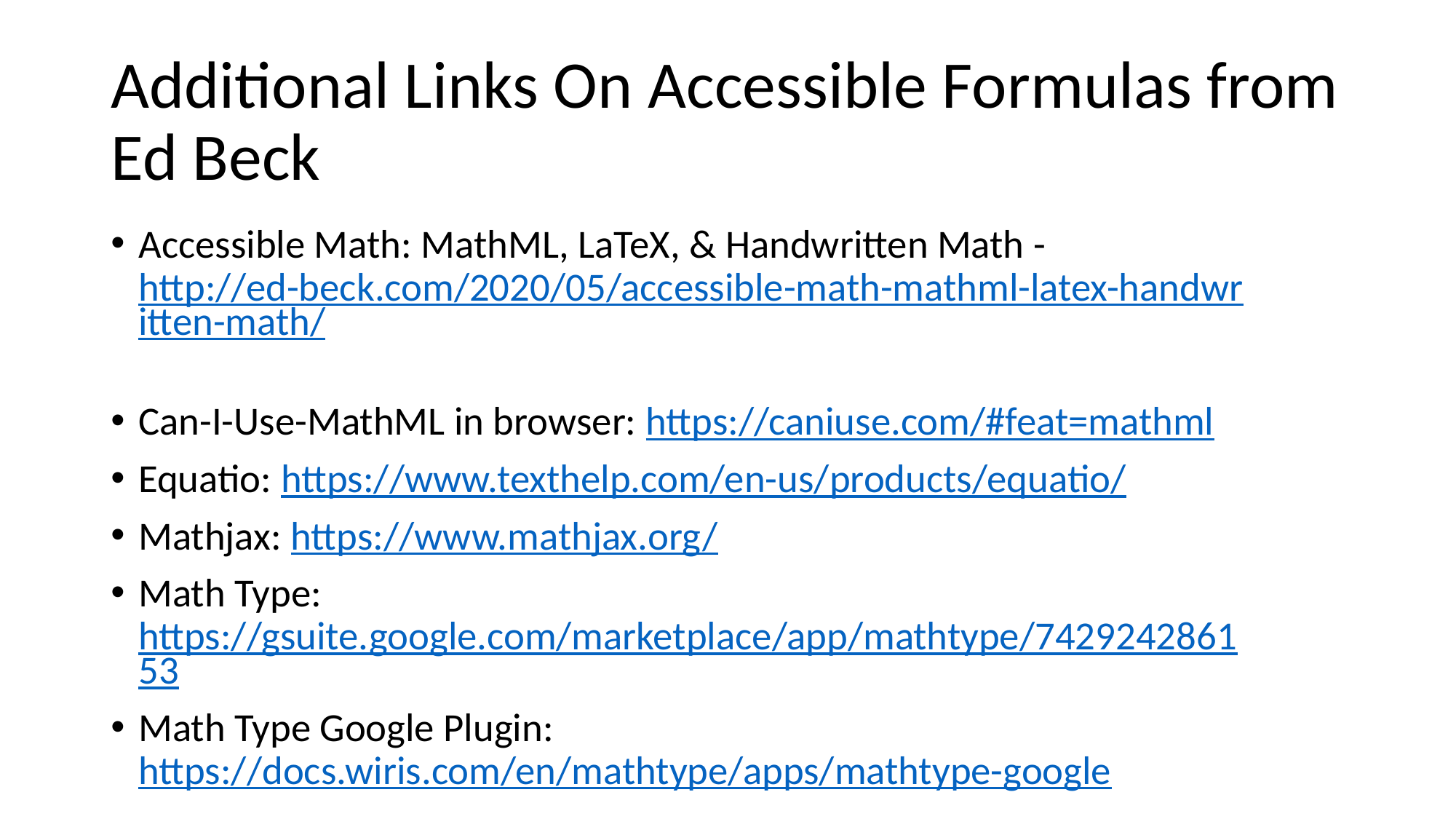

# Additional Links On Accessible Formulas from Ed Beck
Accessible Math: MathML, LaTeX, & Handwritten Math - http://ed-beck.com/2020/05/accessible-math-mathml-latex-handwritten-math/
Can-I-Use-MathML in browser: https://caniuse.com/#feat=mathml
Equatio: https://www.texthelp.com/en-us/products/equatio/
Mathjax: https://www.mathjax.org/
Math Type: https://gsuite.google.com/marketplace/app/mathtype/742924286153
Math Type Google Plugin: https://docs.wiris.com/en/mathtype/apps/mathtype-google